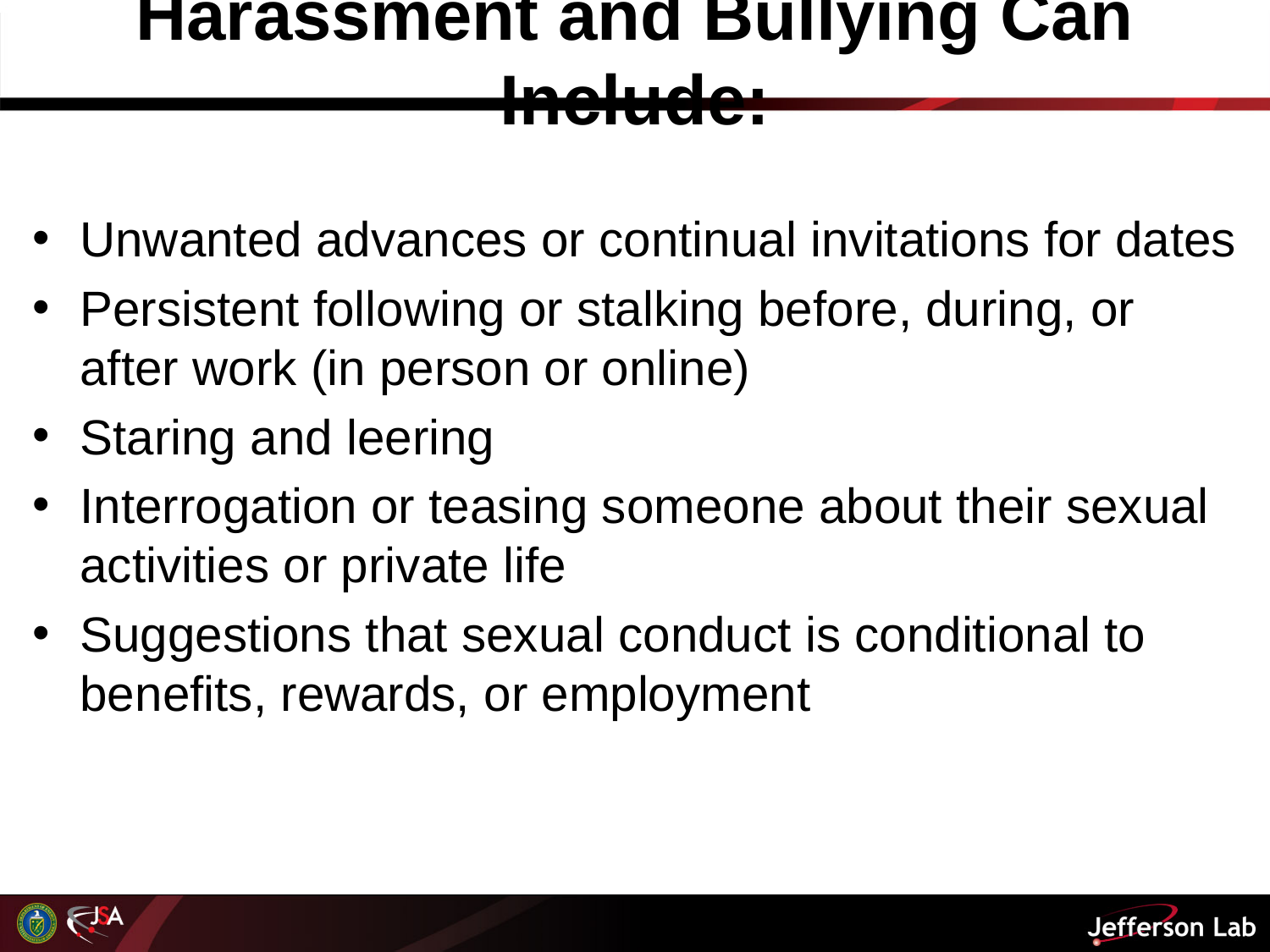

# Harassment and Bullying Can Include:
Unwanted advances or continual invitations for dates
Persistent following or stalking before, during, or after work (in person or online)
Staring and leering
Interrogation or teasing someone about their sexual activities or private life
Suggestions that sexual conduct is conditional to benefits, rewards, or employment